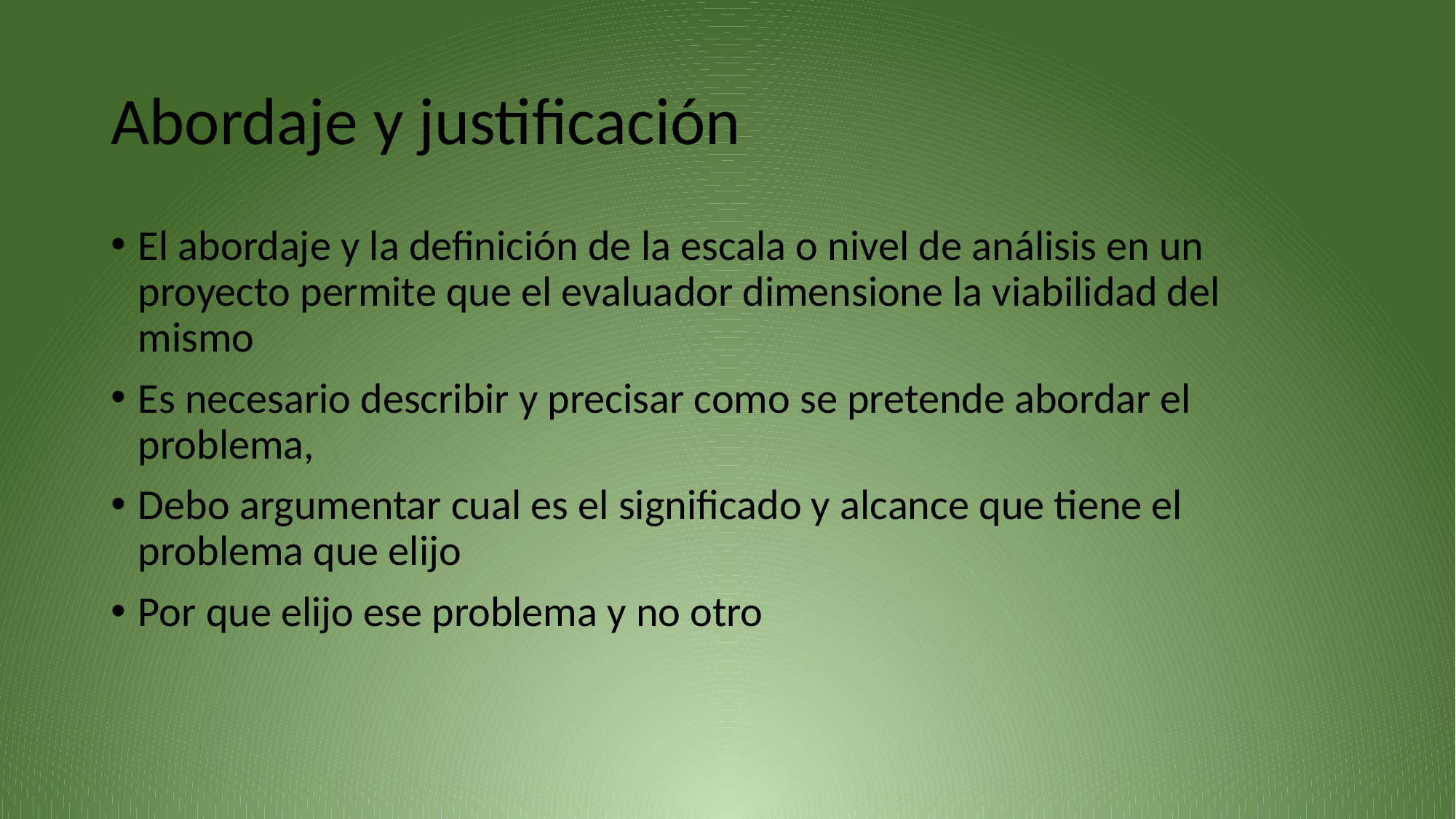

# Abordaje y justificación
El abordaje y la definición de la escala o nivel de análisis en un proyecto permite que el evaluador dimensione la viabilidad del mismo
Es necesario describir y precisar como se pretende abordar el problema,
Debo argumentar cual es el significado y alcance que tiene el problema que elijo
Por que elijo ese problema y no otro